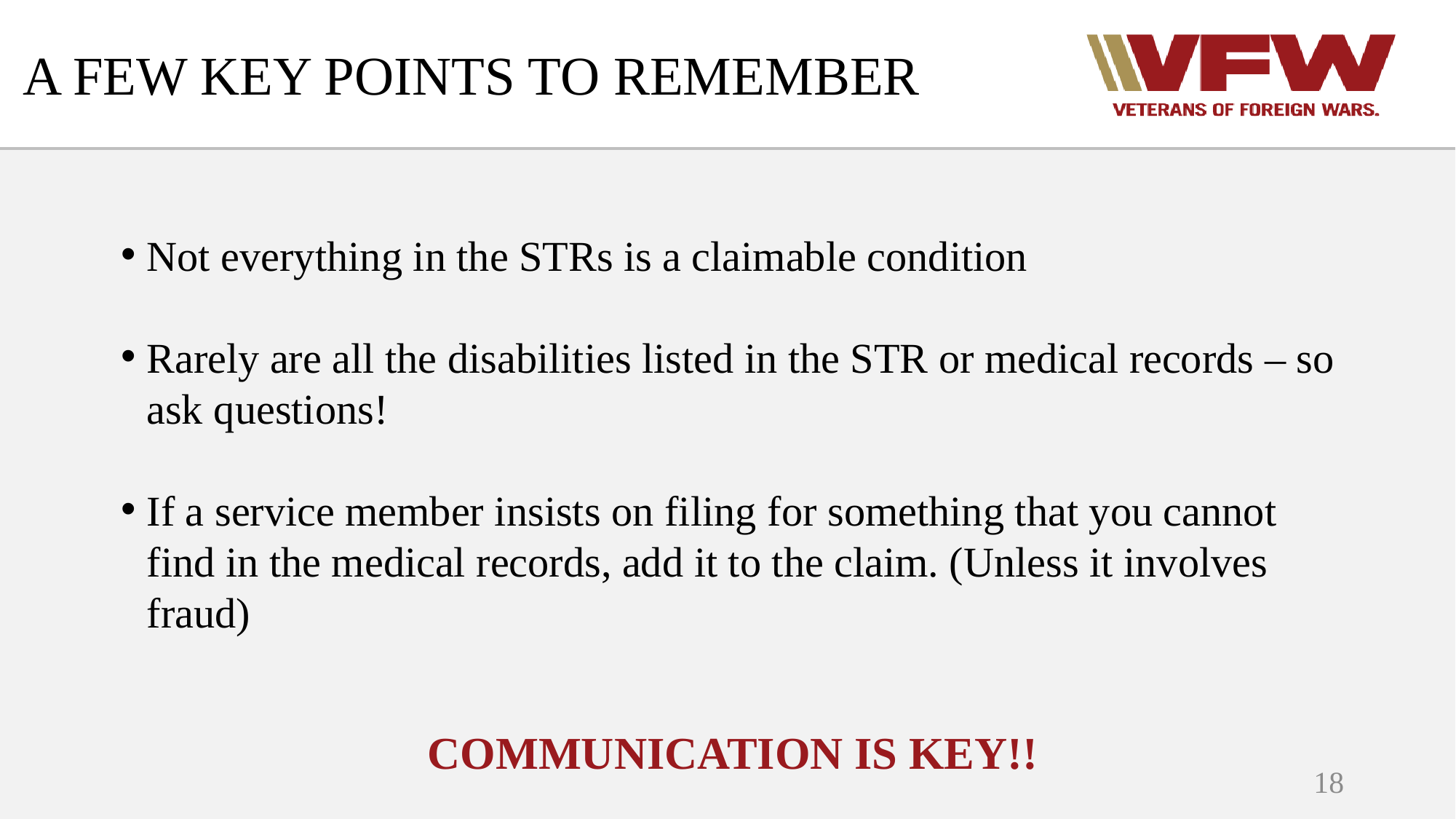

# A FEW KEY POINTS TO REMEMBER
Not everything in the STRs is a claimable condition

Rarely are all the disabilities listed in the STR or medical records – so ask questions!

If a service member insists on filing for something that you cannot find in the medical records, add it to the claim. (Unless it involves fraud)

COMMUNICATION IS KEY!!
18